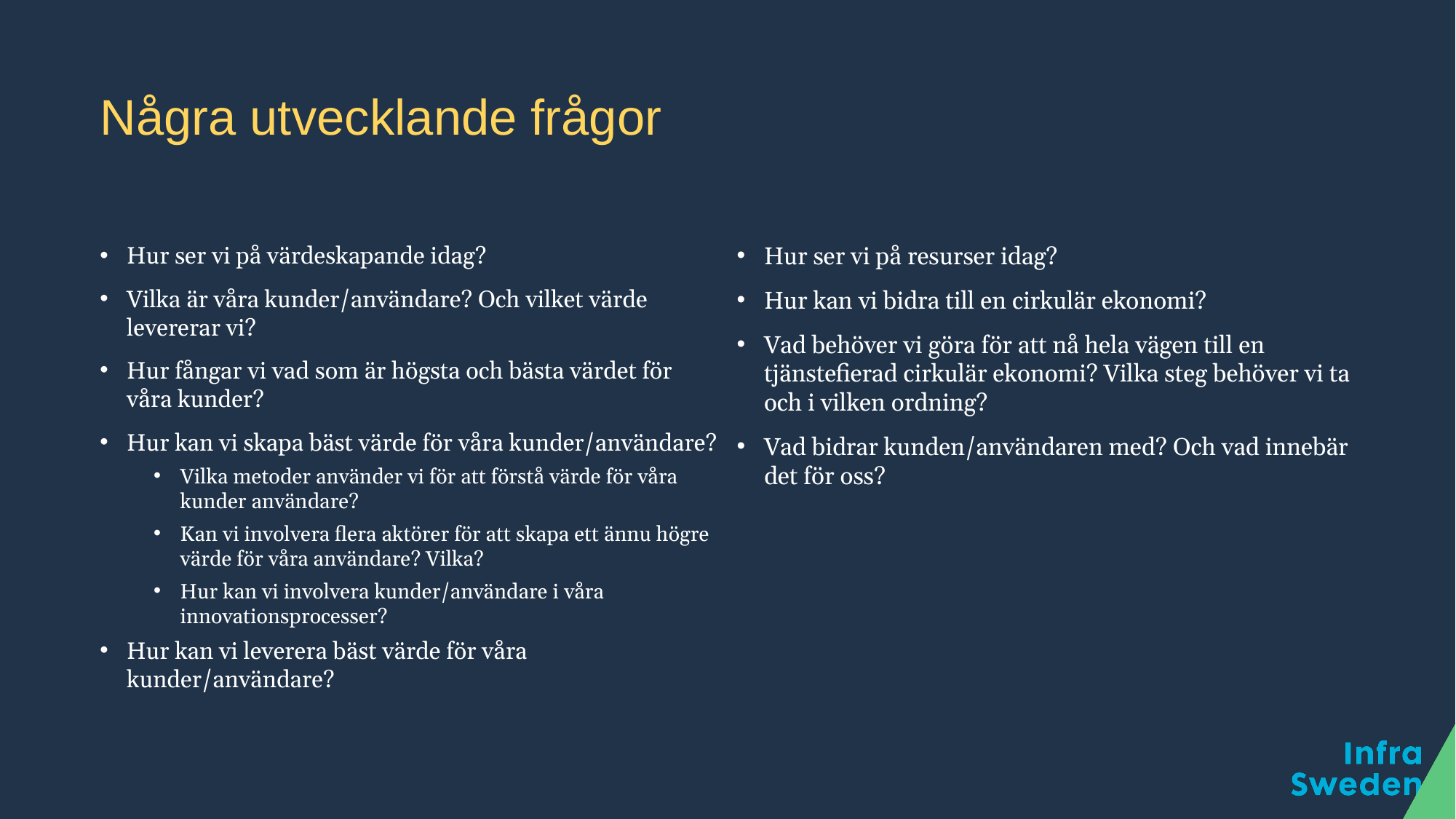

# Några utvecklande frågor
Hur ser vi på värdeskapande idag?
Vilka är våra kunder/användare? Och vilket värde levererar vi?
Hur fångar vi vad som är högsta och bästa värdet för våra kunder?
Hur kan vi skapa bäst värde för våra kunder/användare?
Vilka metoder använder vi för att förstå värde för våra kunder användare?
Kan vi involvera flera aktörer för att skapa ett ännu högre värde för våra användare? Vilka?
Hur kan vi involvera kunder/användare i våra innovationsprocesser?
Hur kan vi leverera bäst värde för våra kunder/användare?
Hur ser vi på resurser idag?
Hur kan vi bidra till en cirkulär ekonomi?
Vad behöver vi göra för att nå hela vägen till en tjänstefierad cirkulär ekonomi? Vilka steg behöver vi ta och i vilken ordning?
Vad bidrar kunden/användaren med? Och vad innebär det för oss?